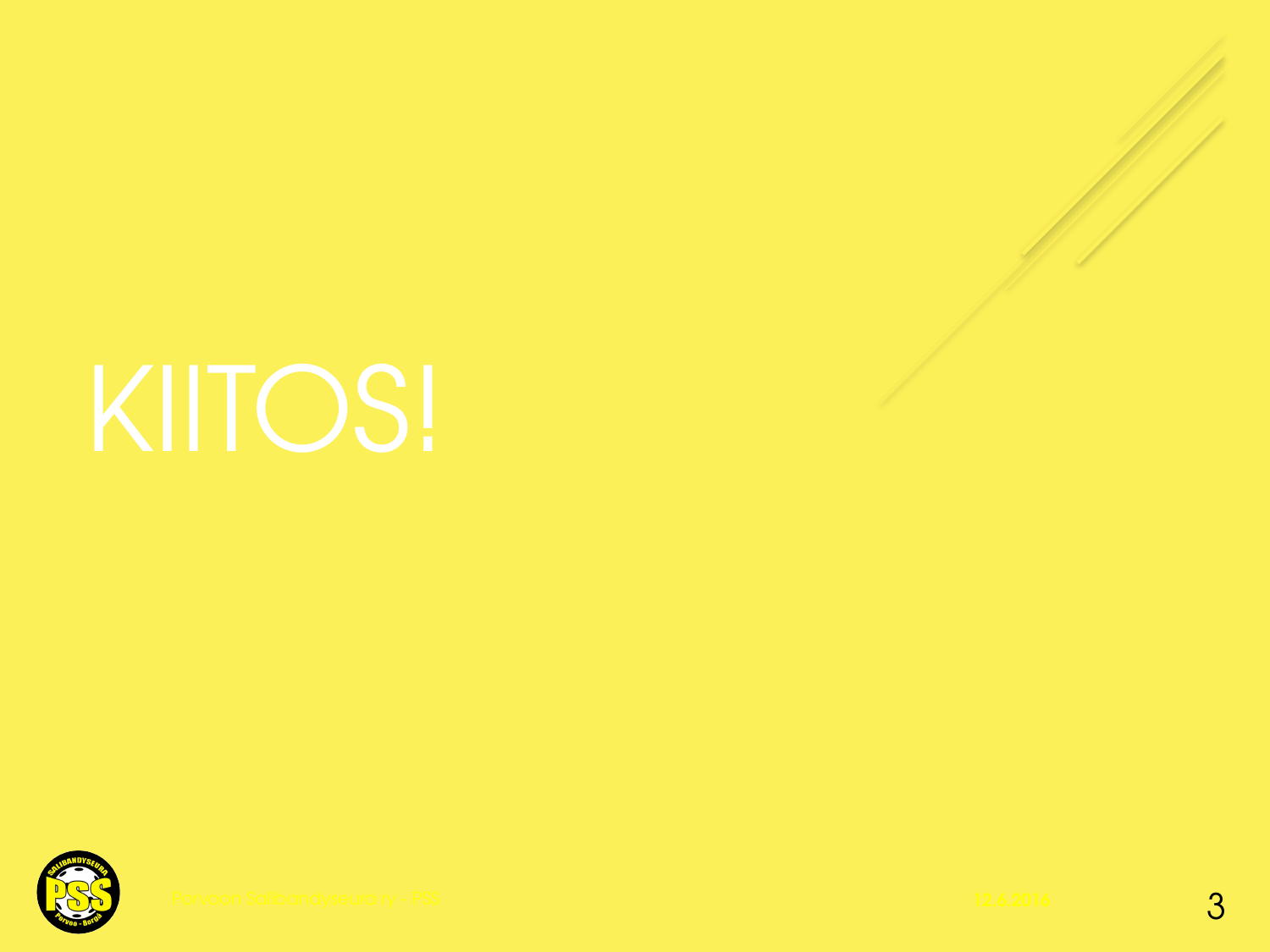

# KIITOS!
3
Porvoon Salibandyseura ry - PSS
12.6.2016